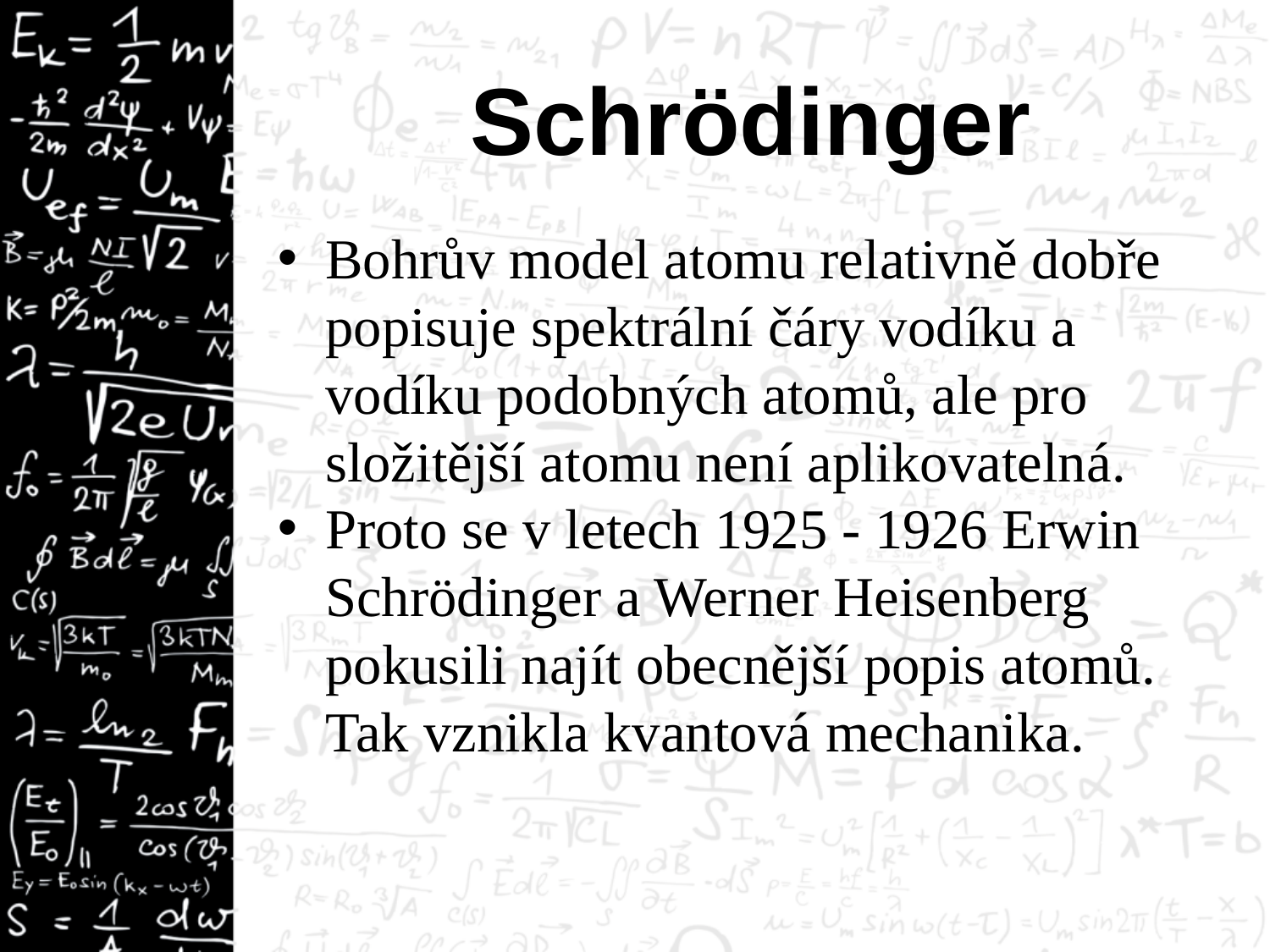

# Schrödinger
Bohrův model atomu relativně dobře popisuje spektrální čáry vodíku a vodíku podobných atomů, ale pro složitější atomu není aplikovatelná.
Proto se v letech 1925 - 1926 Erwin Schrödinger a Werner Heisenberg pokusili najít obecnější popis atomů. Tak vznikla kvantová mechanika.